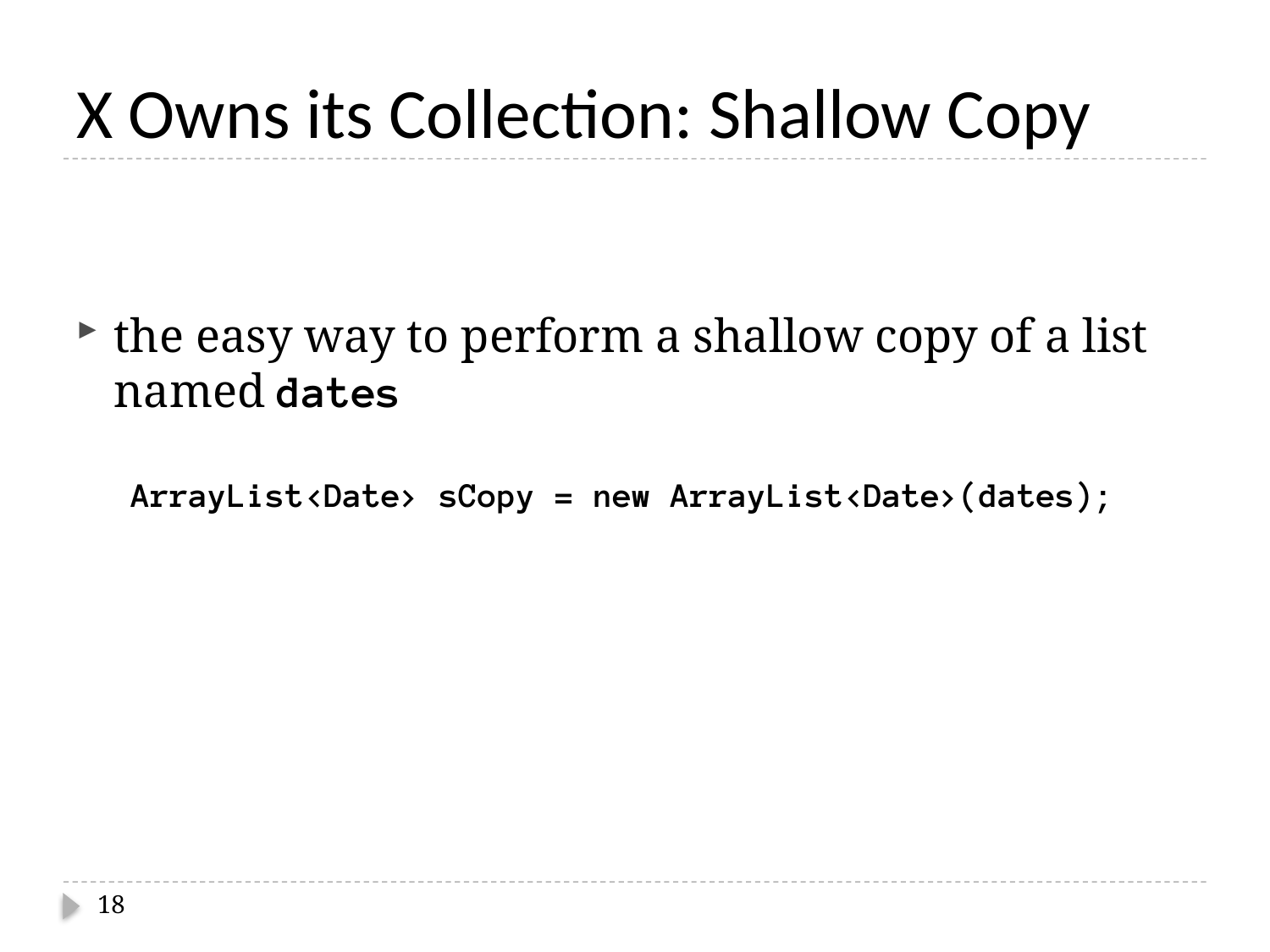

# X Owns its Collection: Shallow Copy

the easy way to perform a shallow copy of a list named dates

ArrayList<Date> sCopy = new ArrayList<Date>(dates);
18